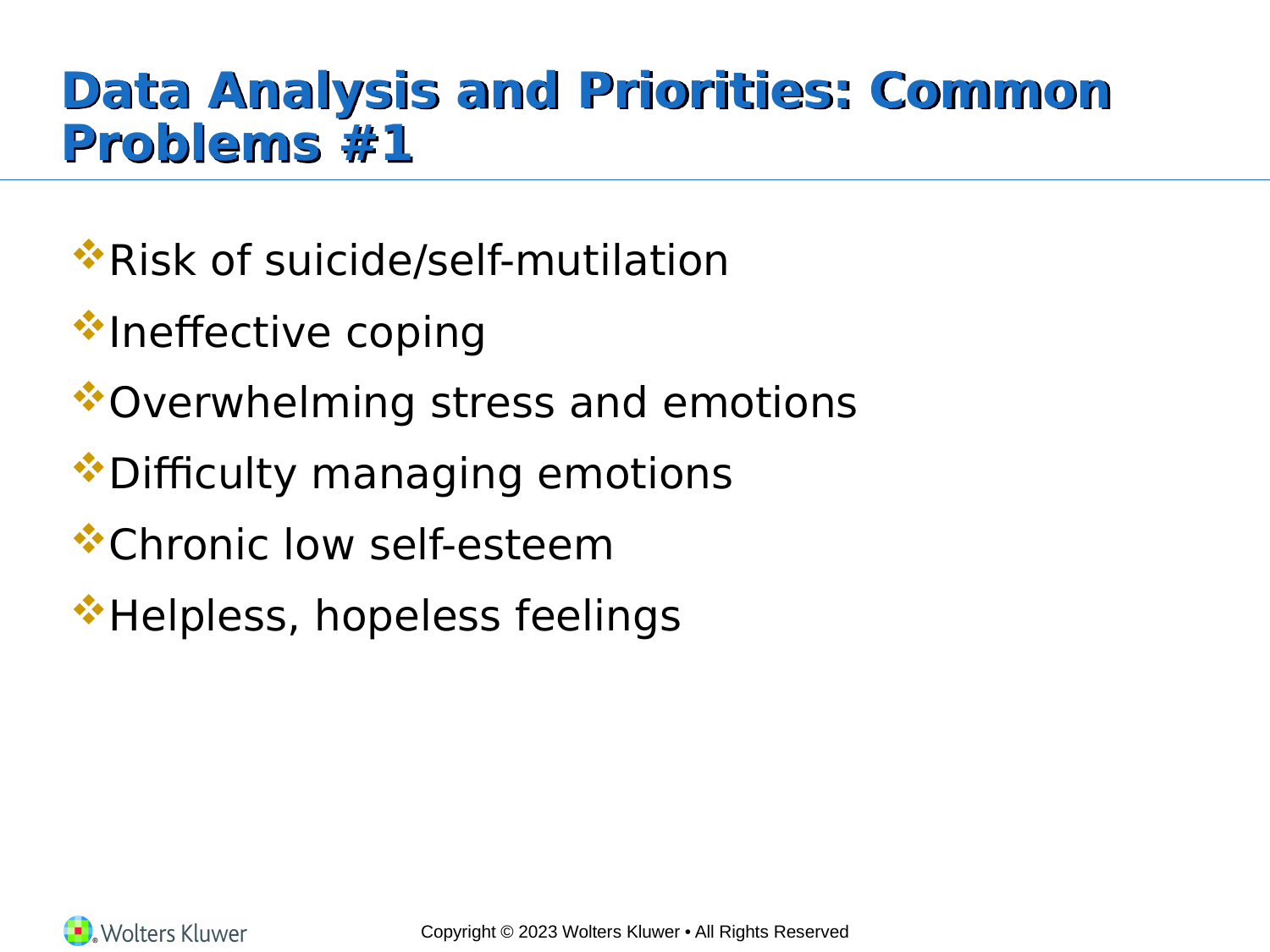

# Data Analysis and Priorities: Common Problems #1
Risk of suicide/self-mutilation
Ineffective coping
Overwhelming stress and emotions
Difficulty managing emotions
Chronic low self-esteem
Helpless, hopeless feelings